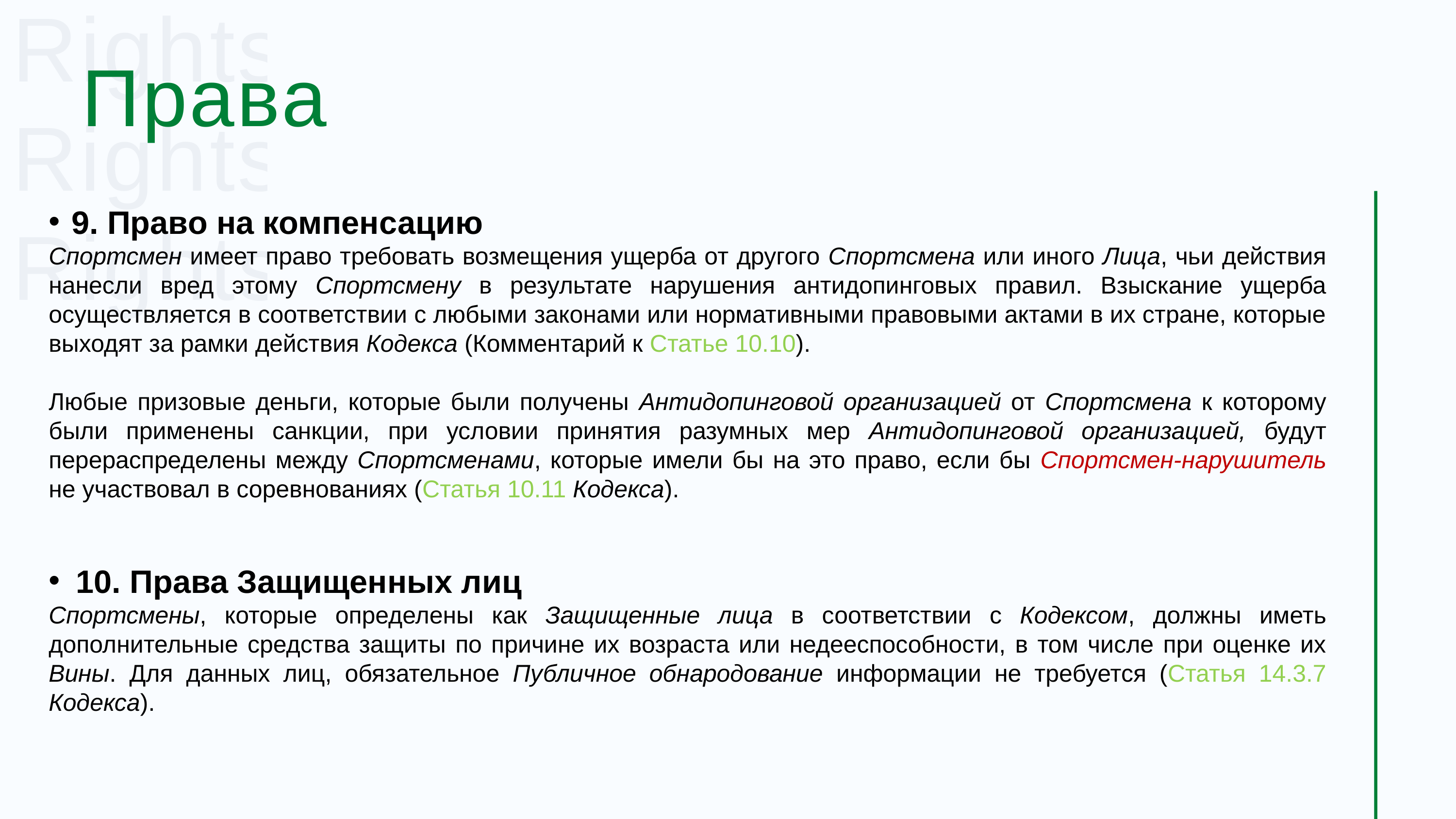

Rights
Rights
Rights
Права
9. Право на компенсацию
Спортсмен имеет право требовать возмещения ущерба от другого Спортсмена или иного Лица, чьи действия нанесли вред этому Спортсмену в результате нарушения антидопинговых правил. Взыскание ущерба осуществляется в соответствии с любыми законами или нормативными правовыми актами в их стране, которые выходят за рамки действия Кодекса (Комментарий к Статье 10.10).

Любые призовые деньги, которые были получены Антидопинговой организацией от Спортсмена к которому были применены санкции, при условии принятия разумных мер Антидопинговой организацией, будут перераспределены между Спортсменами, которые имели бы на это право, если бы Спортсмен-нарушитель не участвовал в соревнованиях (Статья 10.11 Кодекса).

10. Права Защищенных лиц
Спортсмены, которые определены как Защищенные лица в соответствии с Кодексом, должны иметь дополнительные средства защиты по причине их возраста или недееспособности, в том числе при оценке их Вины. Для данных лиц, обязательное Публичное обнародование информации не требуется (Статья 14.3.7 Кодекса).